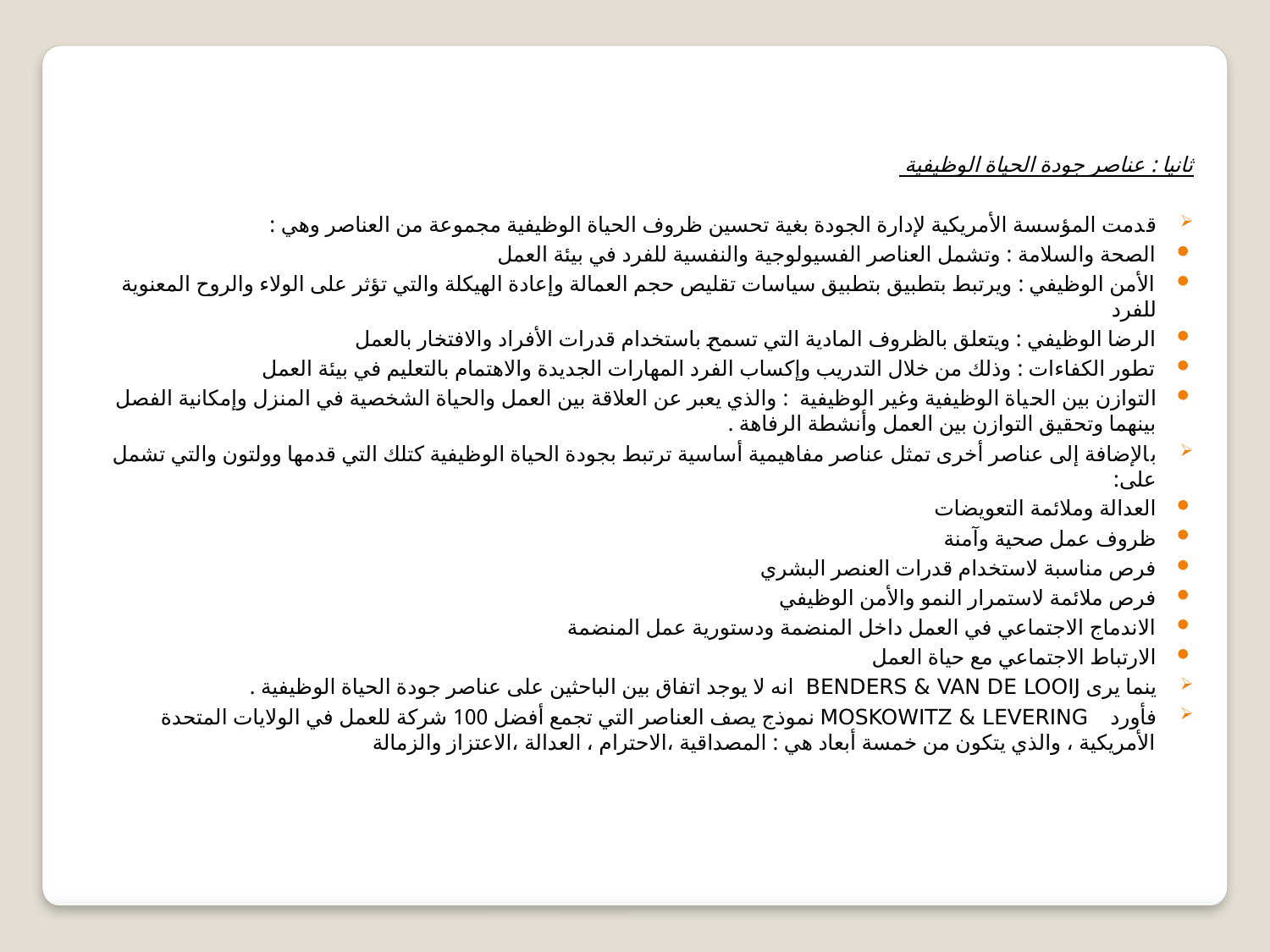

ثانيا : عناصر جودة الحياة الوظيفية

قدمت المؤسسة الأمريكية لإدارة الجودة بغية تحسين ظروف الحياة الوظيفية مجموعة من العناصر وهي :
الصحة والسلامة : وتشمل العناصر الفسيولوجية والنفسية للفرد في بيئة العمل
الأمن الوظيفي : ويرتبط بتطبيق بتطبيق سياسات تقليص حجم العمالة وإعادة الهيكلة والتي تؤثر على الولاء والروح المعنوية للفرد
الرضا الوظيفي : ويتعلق بالظروف المادية التي تسمح باستخدام قدرات الأفراد والافتخار بالعمل
تطور الكفاءات : وذلك من خلال التدريب وإكساب الفرد المهارات الجديدة والاهتمام بالتعليم في بيئة العمل
التوازن بين الحياة الوظيفية وغير الوظيفية  : والذي يعبر عن العلاقة بين العمل والحياة الشخصية في المنزل وإمكانية الفصل بينهما وتحقيق التوازن بين العمل وأنشطة الرفاهة .
بالإضافة إلى عناصر أخرى تمثل عناصر مفاهيمية أساسية ترتبط بجودة الحياة الوظيفية كتلك التي قدمها وولتون والتي تشمل على:
العدالة وملائمة التعويضات
ظروف عمل صحية وآمنة
فرص مناسبة لاستخدام قدرات العنصر البشري
فرص ملائمة لاستمرار النمو والأمن الوظيفي
الاندماج الاجتماعي في العمل داخل المنضمة ودستورية عمل المنضمة
الارتباط الاجتماعي مع حياة العمل
ينما يرى BENDERS & VAN DE LOOIJ  انه لا يوجد اتفاق بين الباحثين على عناصر جودة الحياة الوظيفية .
فأورد    MOSKOWITZ & LEVERING نموذج يصف العناصر التي تجمع أفضل 100 شركة للعمل في الولايات المتحدة الأمريكية ، والذي يتكون من خمسة أبعاد هي : المصداقية ،الاحترام ، العدالة ،الاعتزاز والزمالة